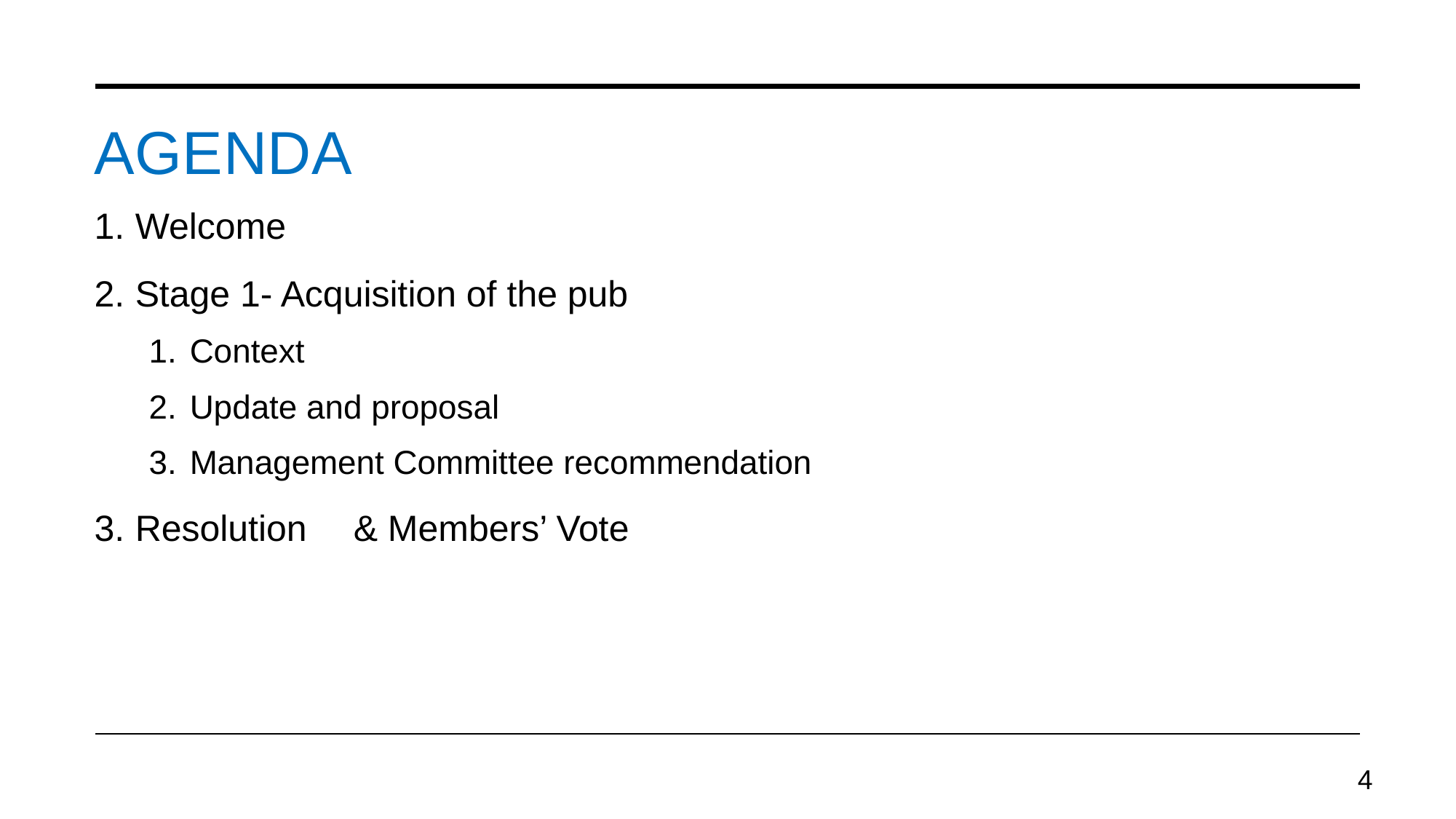

# AGENDA
Welcome
Stage 1- Acquisition of the pub
Context
Update and proposal
Management Committee recommendation
Resolution	& Members’ Vote

4